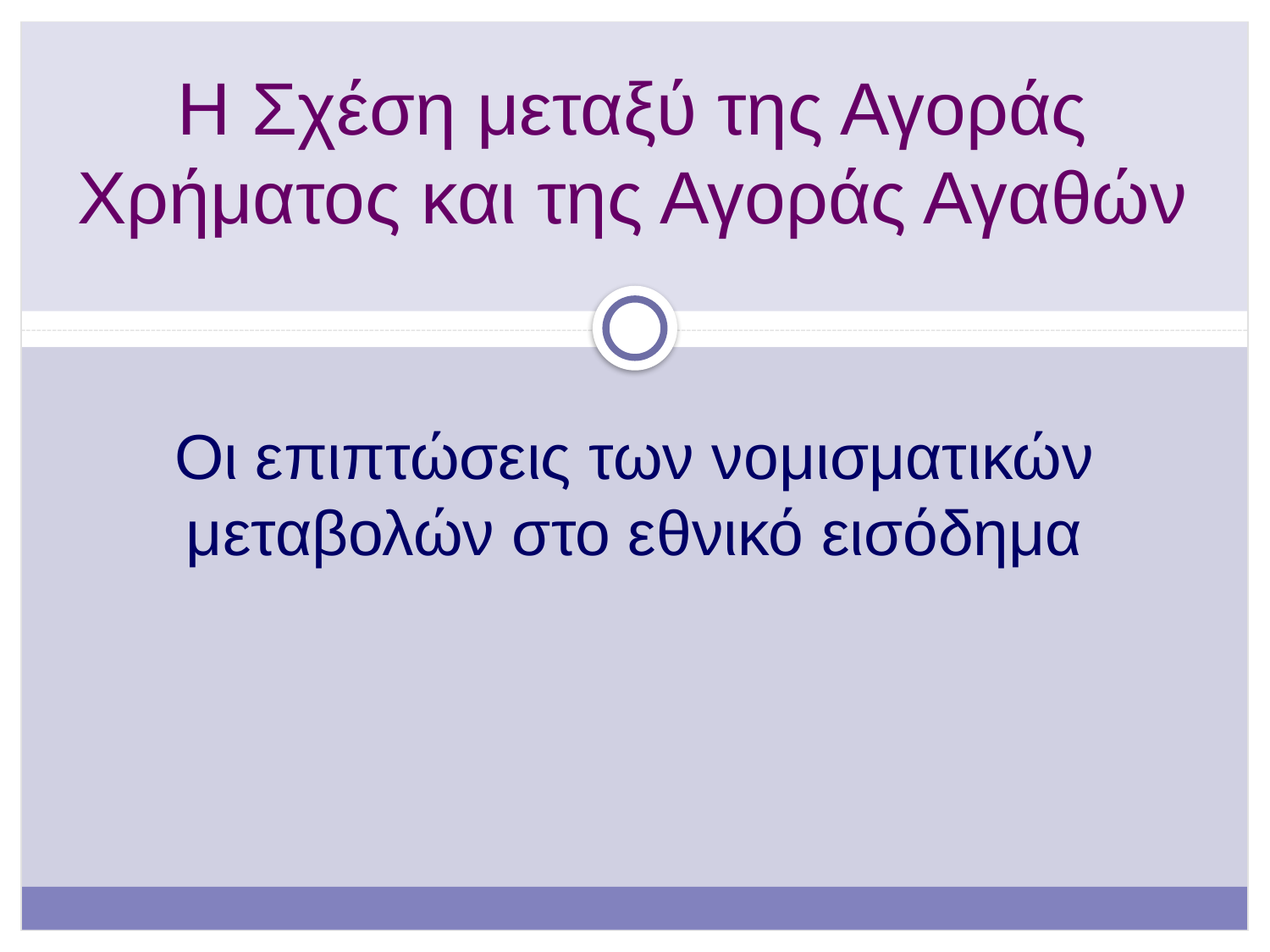

# Η Σχέση μεταξύ της Αγοράς Χρήματος και της Αγοράς Αγαθών
Οι επιπτώσεις των νομισματικών μεταβολών στο εθνικό εισόδημα